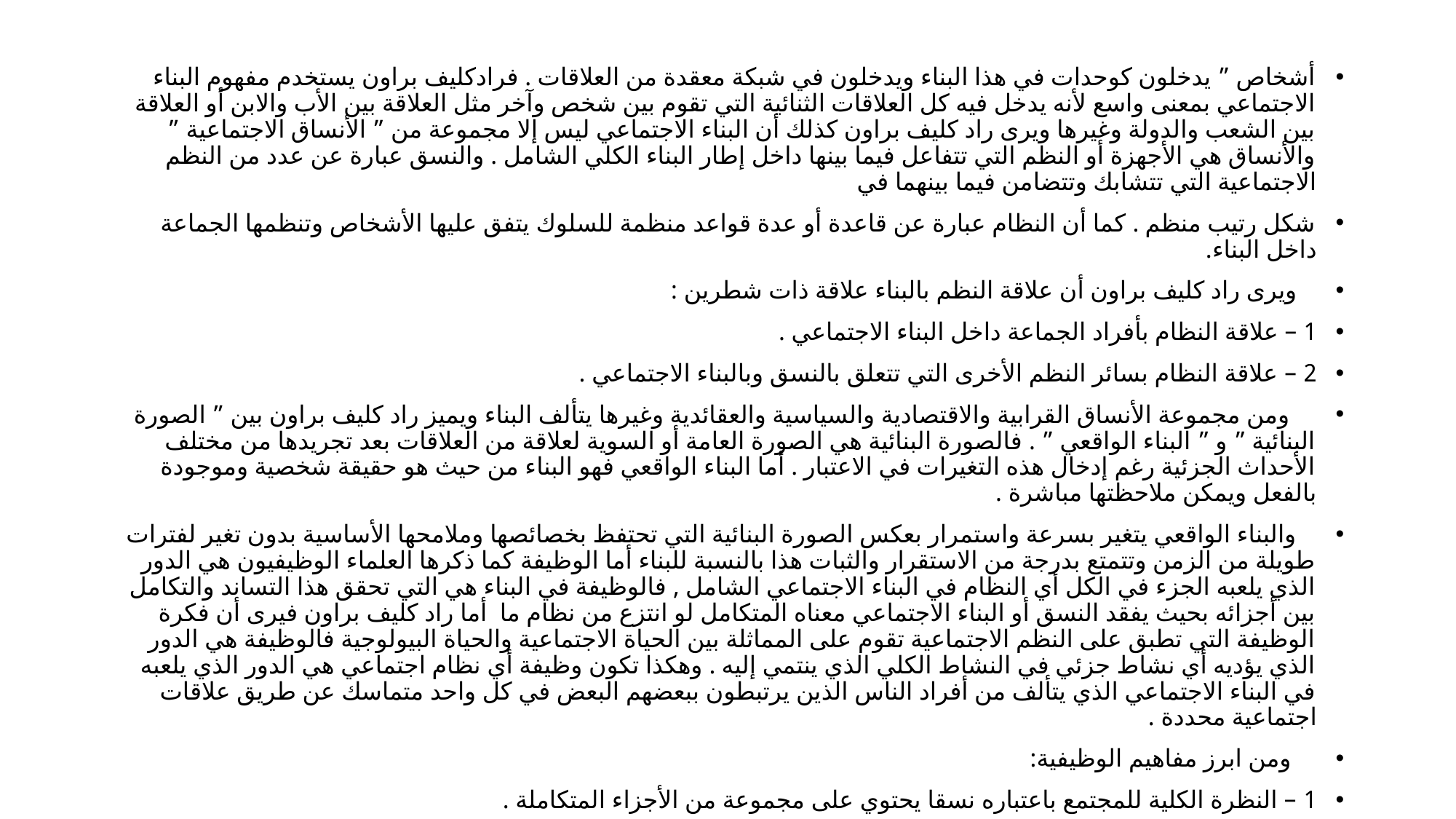

أشخاص ” يدخلون كوحدات في هذا البناء ويدخلون في شبكة معقدة من العلاقات . فرادكليف براون يستخدم مفهوم البناء الاجتماعي بمعنى واسع لأنه يدخل فيه كل العلاقات الثنائية التي تقوم بين شخص وآخر مثل العلاقة بين الأب والابن أو العلاقة بين الشعب والدولة وغيرها ويرى راد كليف براون كذلك أن البناء الاجتماعي ليس إلا مجموعة من ” الأنساق الاجتماعية ” والأنساق هي الأجهزة أو النظم التي تتفاعل فيما بينها داخل إطار البناء الكلي الشامل . والنسق عبارة عن عدد من النظم الاجتماعية التي تتشابك وتتضامن فيما بينهما في
شكل رتيب منظم . كما أن النظام عبارة عن قاعدة أو عدة قواعد منظمة للسلوك يتفق عليها الأشخاص وتنظمها الجماعة داخل البناء.
   ويرى راد كليف براون أن علاقة النظم بالبناء علاقة ذات شطرين :
1 – علاقة النظام بأفراد الجماعة داخل البناء الاجتماعي .
2 – علاقة النظام بسائر النظم الأخرى التي تتعلق بالنسق وبالبناء الاجتماعي .
    ومن مجموعة الأنساق القرابية والاقتصادية والسياسية والعقائدية وغيرها يتألف البناء ويميز راد كليف براون بين ” الصورة البنائية ” و ” البناء الواقعي ” . فالصورة البنائية هي الصورة العامة أو السوية لعلاقة من العلاقات بعد تجريدها من مختلف الأحداث الجزئية رغم إدخال هذه التغيرات في الاعتبار . أما البناء الواقعي فهو البناء من حيث هو حقيقة شخصية وموجودة بالفعل ويمكن ملاحظتها مباشرة .
   والبناء الواقعي يتغير بسرعة واستمرار بعكس الصورة البنائية التي تحتفظ بخصائصها وملامحها الأساسية بدون تغير لفترات طويلة من الزمن وتتمتع بدرجة من الاستقرار والثبات هذا بالنسبة للبناء أما الوظيفة كما ذكرها العلماء الوظيفيون هي الدور الذي يلعبه الجزء في الكل أي النظام في البناء الاجتماعي الشامل , فالوظيفة في البناء هي التي تحقق هذا التساند والتكامل بين أجزائه بحيث يفقد النسق أو البناء الاجتماعي معناه المتكامل لو انتزع من نظام ما  أما راد كليف براون فيرى أن فكرة الوظيفة التي تطبق على النظم الاجتماعية تقوم على المماثلة بين الحياة الاجتماعية والحياة البيولوجية فالوظيفة هي الدور الذي يؤديه أي نشاط جزئي في النشاط الكلي الذي ينتمي إليه . وهكذا تكون وظيفة أي نظام اجتماعي هي الدور الذي يلعبه في البناء الاجتماعي الذي يتألف من أفراد الناس الذين يرتبطون ببعضهم البعض في كل واحد متماسك عن طريق علاقات اجتماعية محددة .
    ومن ابرز مفاهيم الوظيفية:
1 – النظرة الكلية للمجتمع باعتباره نسقا يحتوي على مجموعة من الأجزاء المتكاملة .
2 – رغم أن التكامل لا يكون تاما على الإطلاق إلا أن الأنساق الاجتماعية تخضع لحالة من التوازن الديناميكي .
3 – أن التوازن والانحرافات والقصور الوظيفي يمكن أن يقوم داخل النسق .